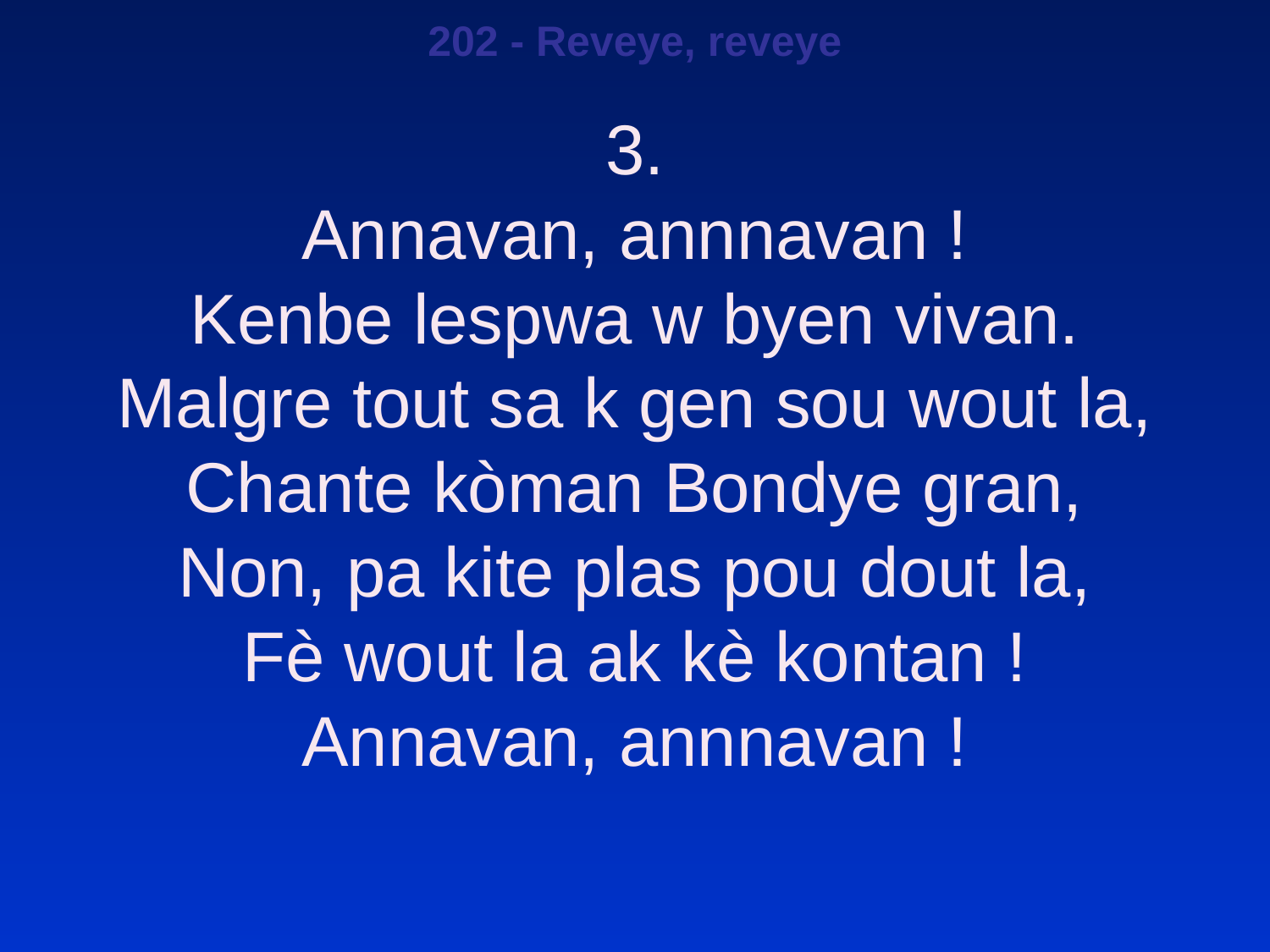

202 - Reveye, reveye
3.
Annavan, annnavan !
Kenbe lespwa w byen vivan.
Malgre tout sa k gen sou wout la,
Chante kòman Bondye gran,
Non, pa kite plas pou dout la,
Fè wout la ak kè kontan !
Annavan, annnavan !